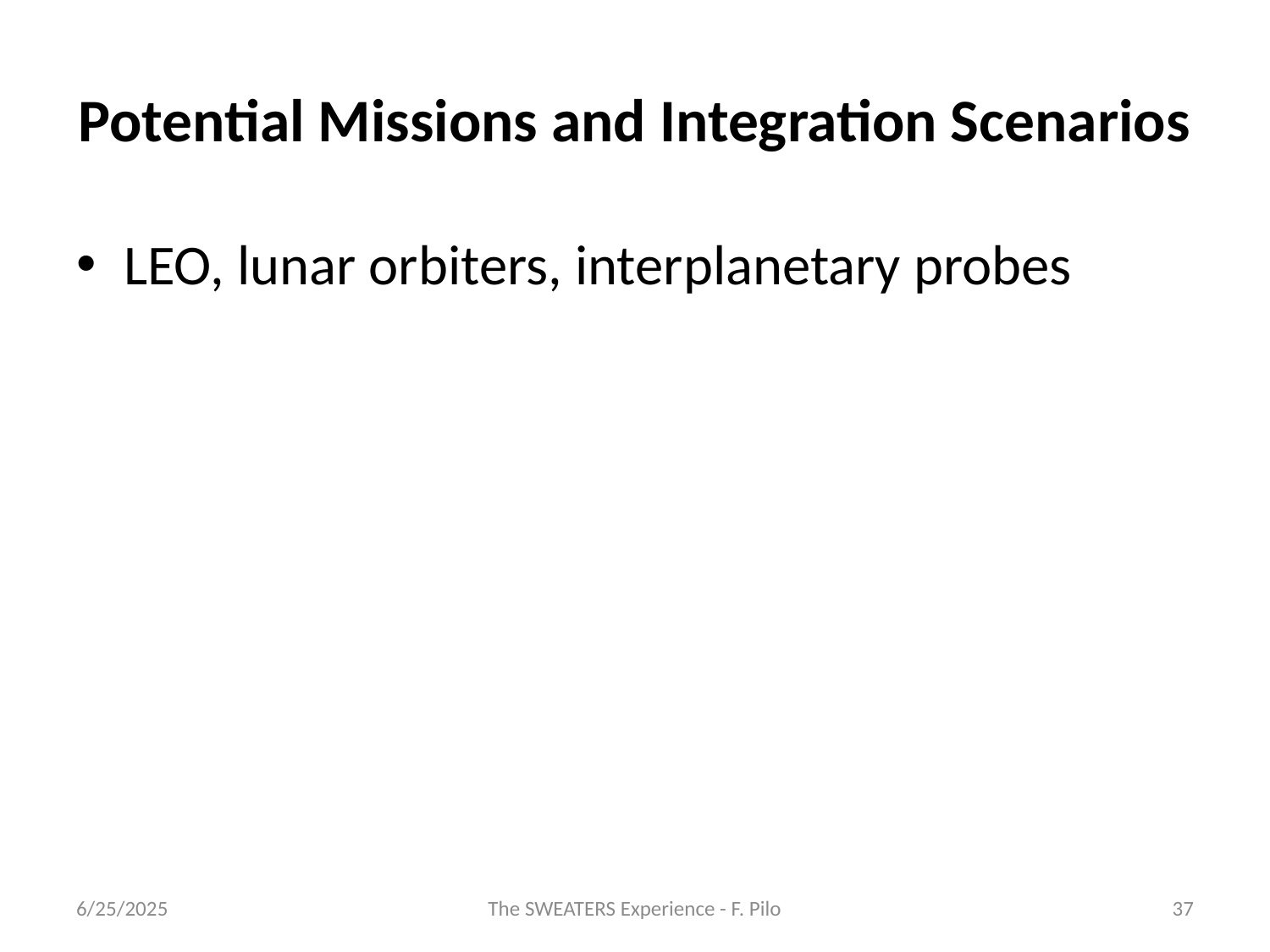

# Potential Missions and Integration Scenarios
LEO, lunar orbiters, interplanetary probes

6/25/2025
The SWEATERS Experience - F. Pilo
37